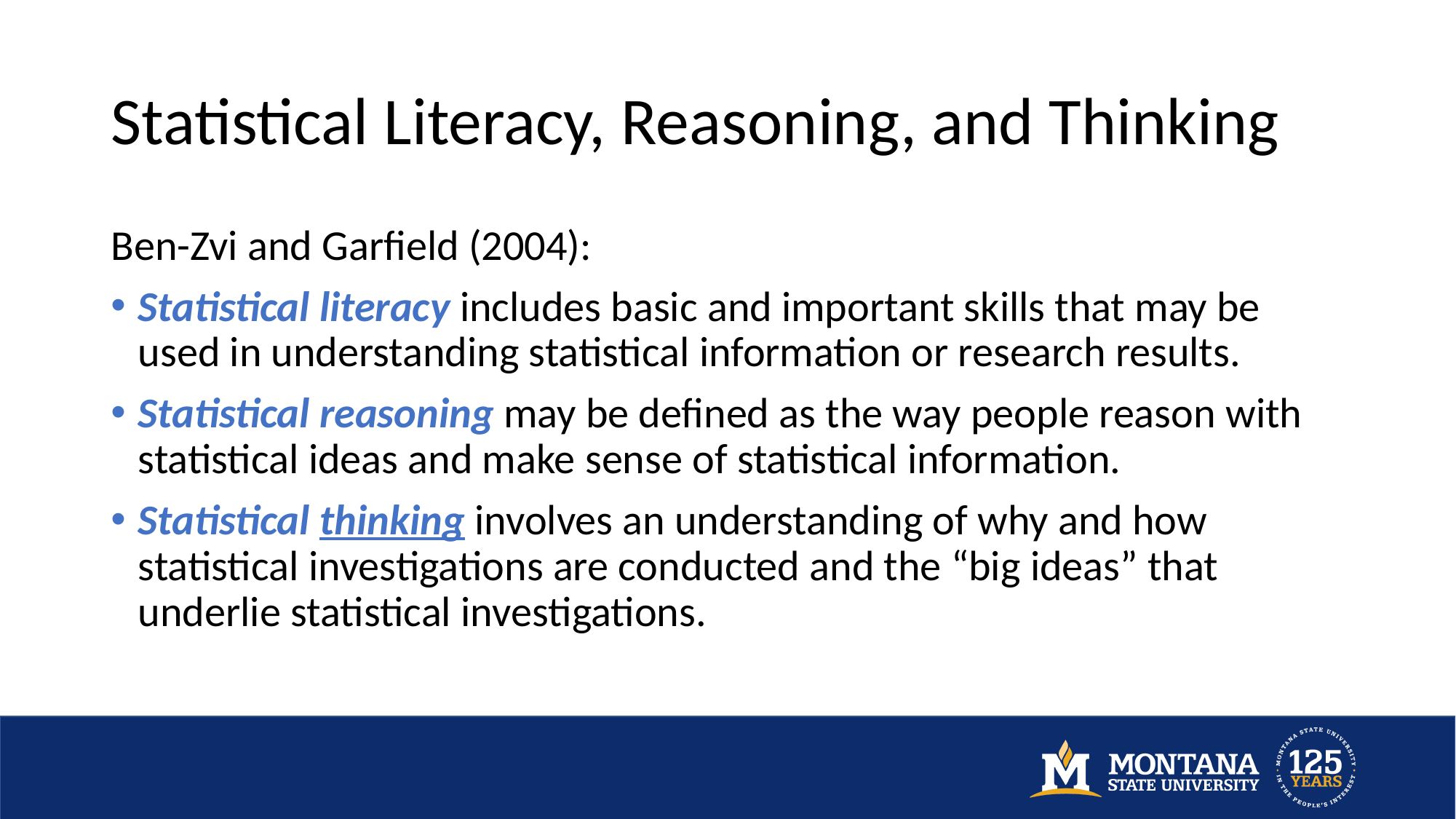

# Statistical Literacy, Reasoning, and Thinking
Ben-Zvi and Garfield (2004):
Statistical literacy includes basic and important skills that may be used in understanding statistical information or research results.
Statistical reasoning may be defined as the way people reason with statistical ideas and make sense of statistical information.
Statistical thinking involves an understanding of why and how statistical investigations are conducted and the “big ideas” that underlie statistical investigations.